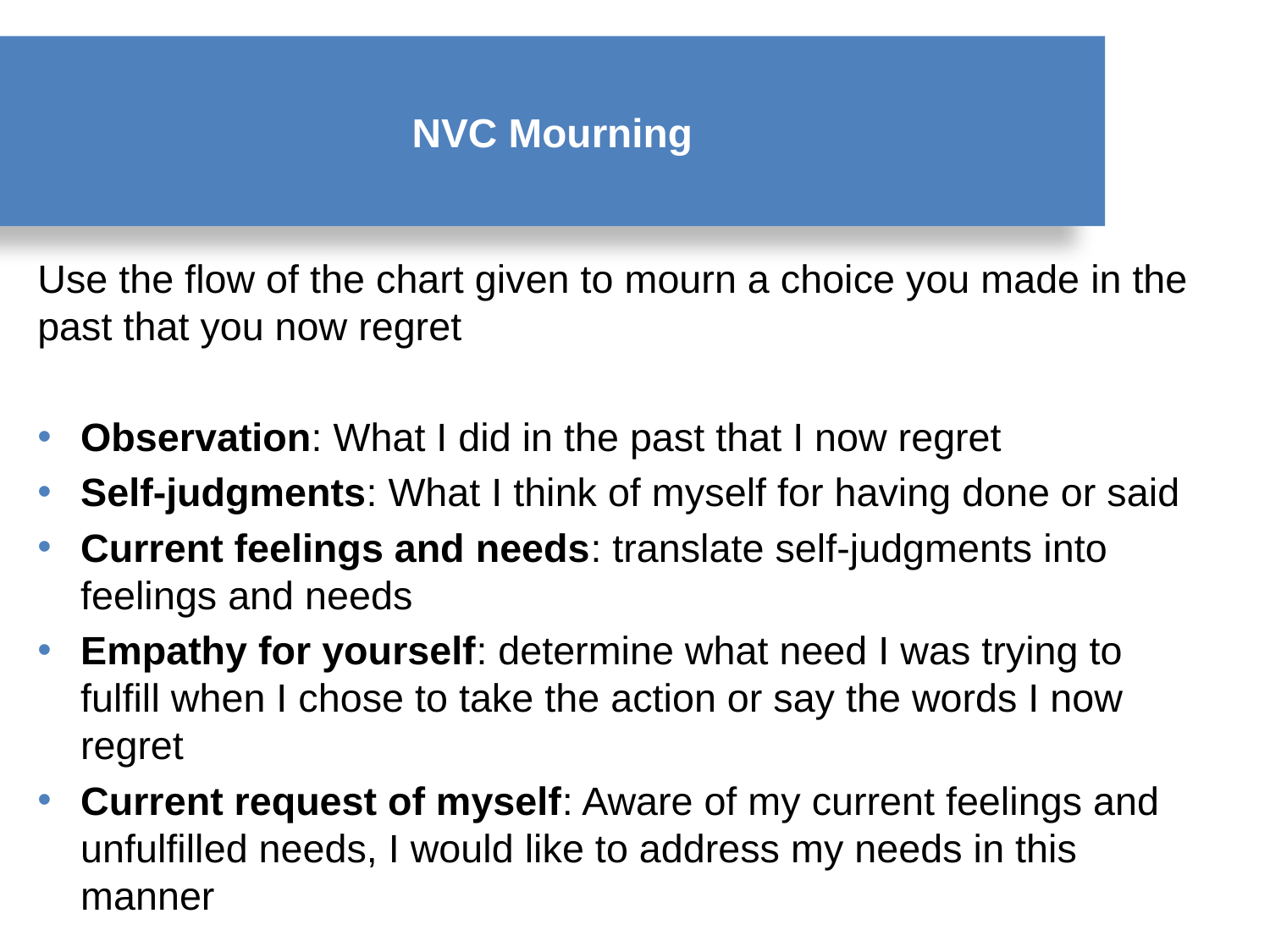

# NVC Mourning
Use the flow of the chart given to mourn a choice you made in the past that you now regret

Observation: What I did in the past that I now regret
Self-judgments: What I think of myself for having done or said
Current feelings and needs: translate self-judgments into feelings and needs
Empathy for yourself: determine what need I was trying to fulfill when I chose to take the action or say the words I now regret
Current request of myself: Aware of my current feelings and unfulfilled needs, I would like to address my needs in this manner